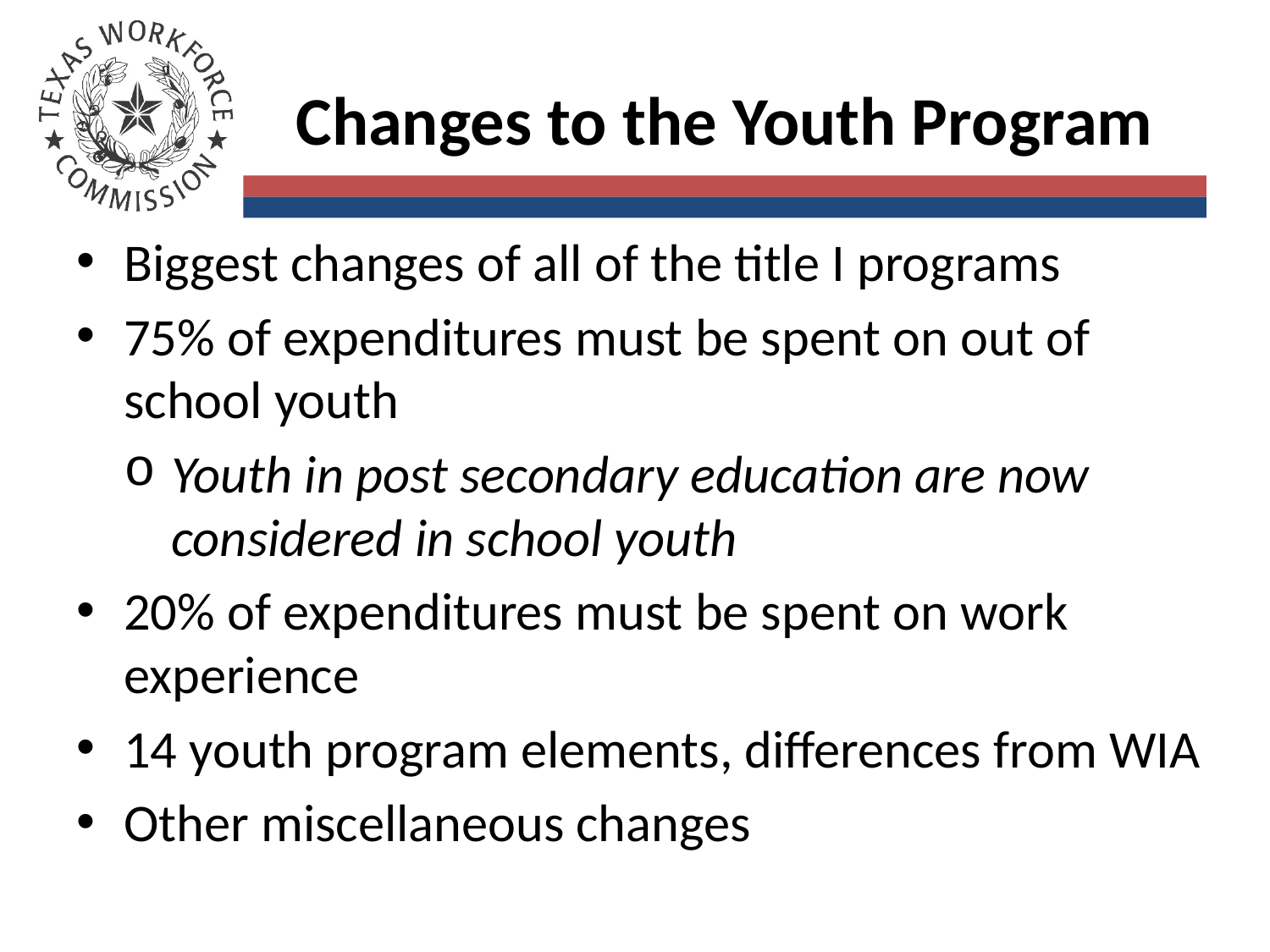

# Changes to the Youth Program
Biggest changes of all of the title I programs
75% of expenditures must be spent on out of school youth
Youth in post secondary education are now considered in school youth
20% of expenditures must be spent on work experience
14 youth program elements, differences from WIA
Other miscellaneous changes